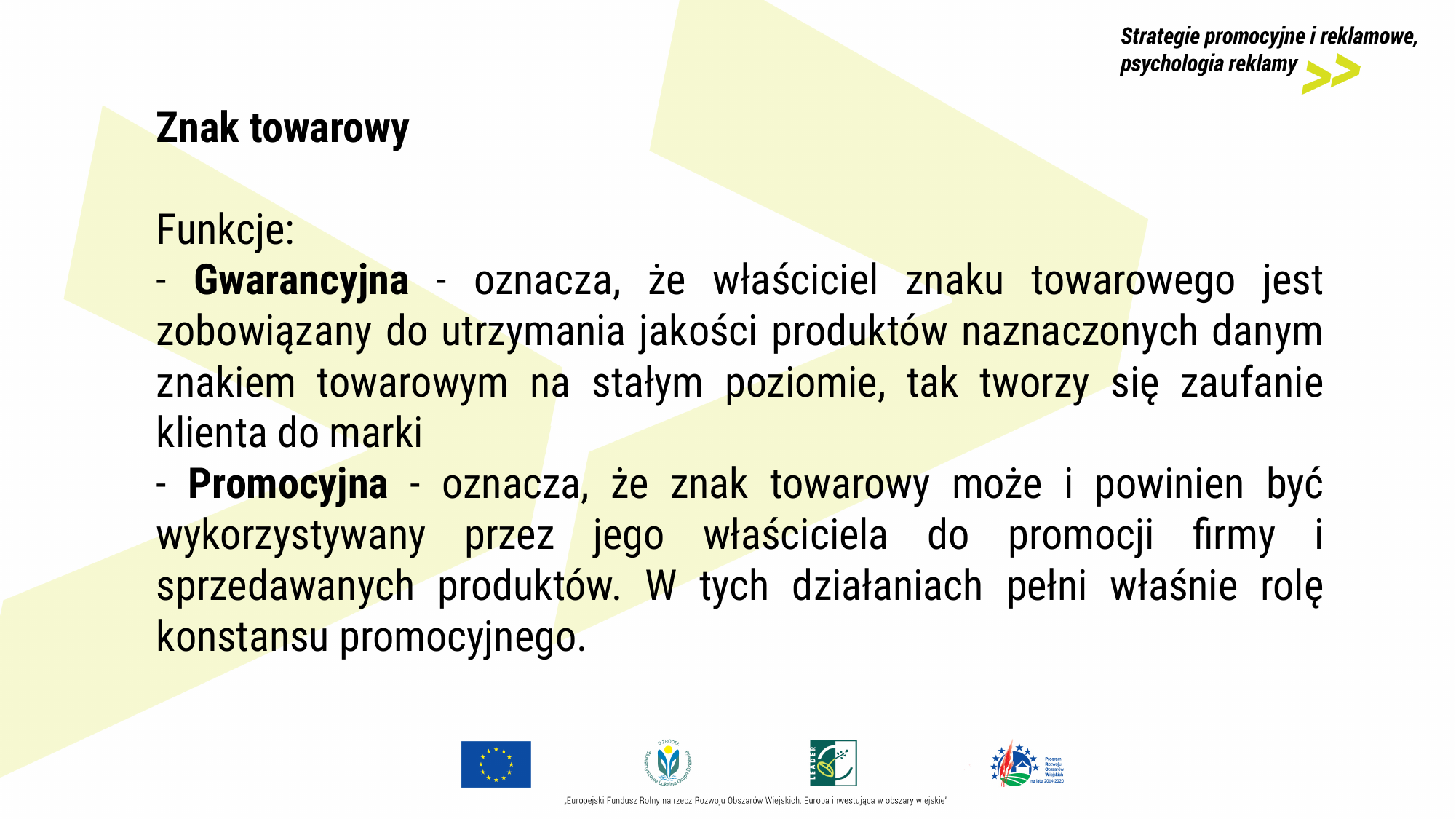

Znak towarowy

Funkcje:
- Gwarancyjna - oznacza, że właściciel znaku towarowego jest zobowiązany do utrzymania jakości produktów naznaczonych danym znakiem towarowym na stałym poziomie, tak tworzy się zaufanie klienta do marki
- Promocyjna - oznacza, że znak towarowy może i powinien być wykorzystywany przez jego właściciela do promocji firmy i sprzedawanych produktów. W tych działaniach pełni właśnie rolę konstansu promocyjnego.